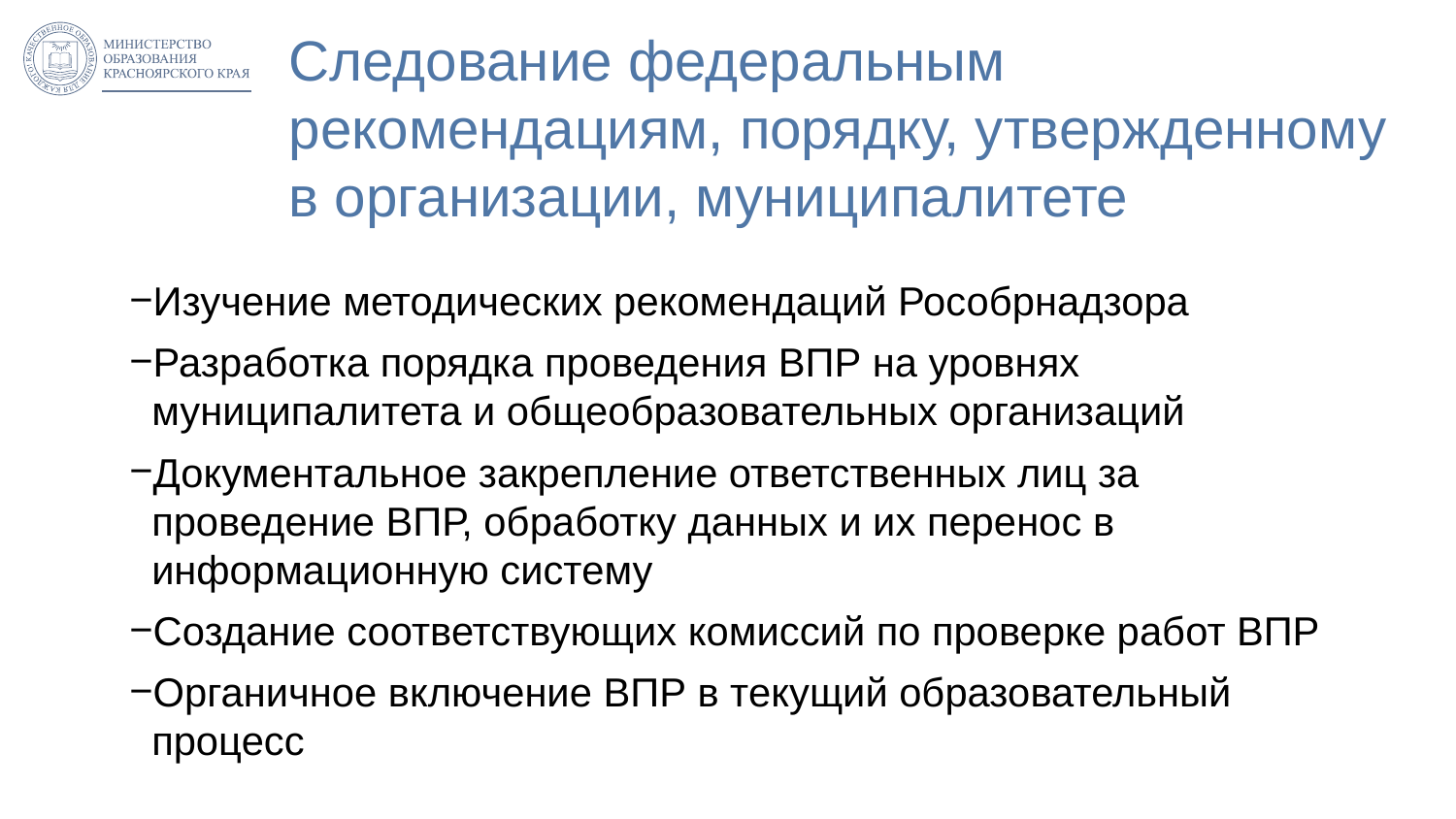

# Следование федеральным рекомендациям, порядку, утвержденному в организации, муниципалитете
Изучение методических рекомендаций Рособрнадзора
Разработка порядка проведения ВПР на уровнях муниципалитета и общеобразовательных организаций
Документальное закрепление ответственных лиц за проведение ВПР, обработку данных и их перенос в информационную систему
Создание соответствующих комиссий по проверке работ ВПР
Органичное включение ВПР в текущий образовательный процесс

20